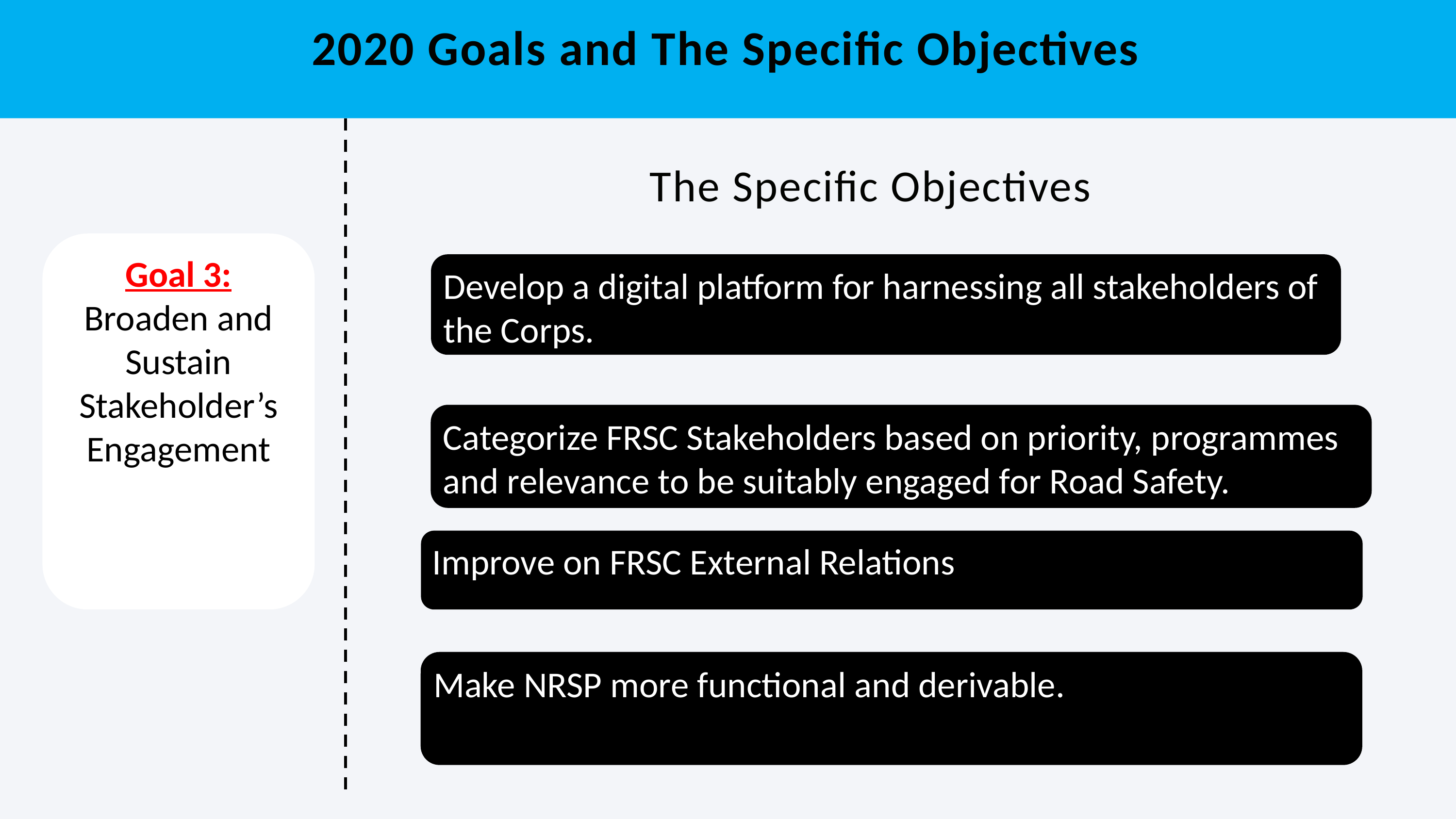

2020 Goals and The Specific Objectives
The Specific Objectives
Goal 3:
Broaden and Sustain Stakeholder’s Engagement
Develop a digital platform for harnessing all stakeholders of the Corps.
Categorize FRSC Stakeholders based on priority, programmes and relevance to be suitably engaged for Road Safety.
Improve on FRSC External Relations
Make NRSP more functional and derivable.